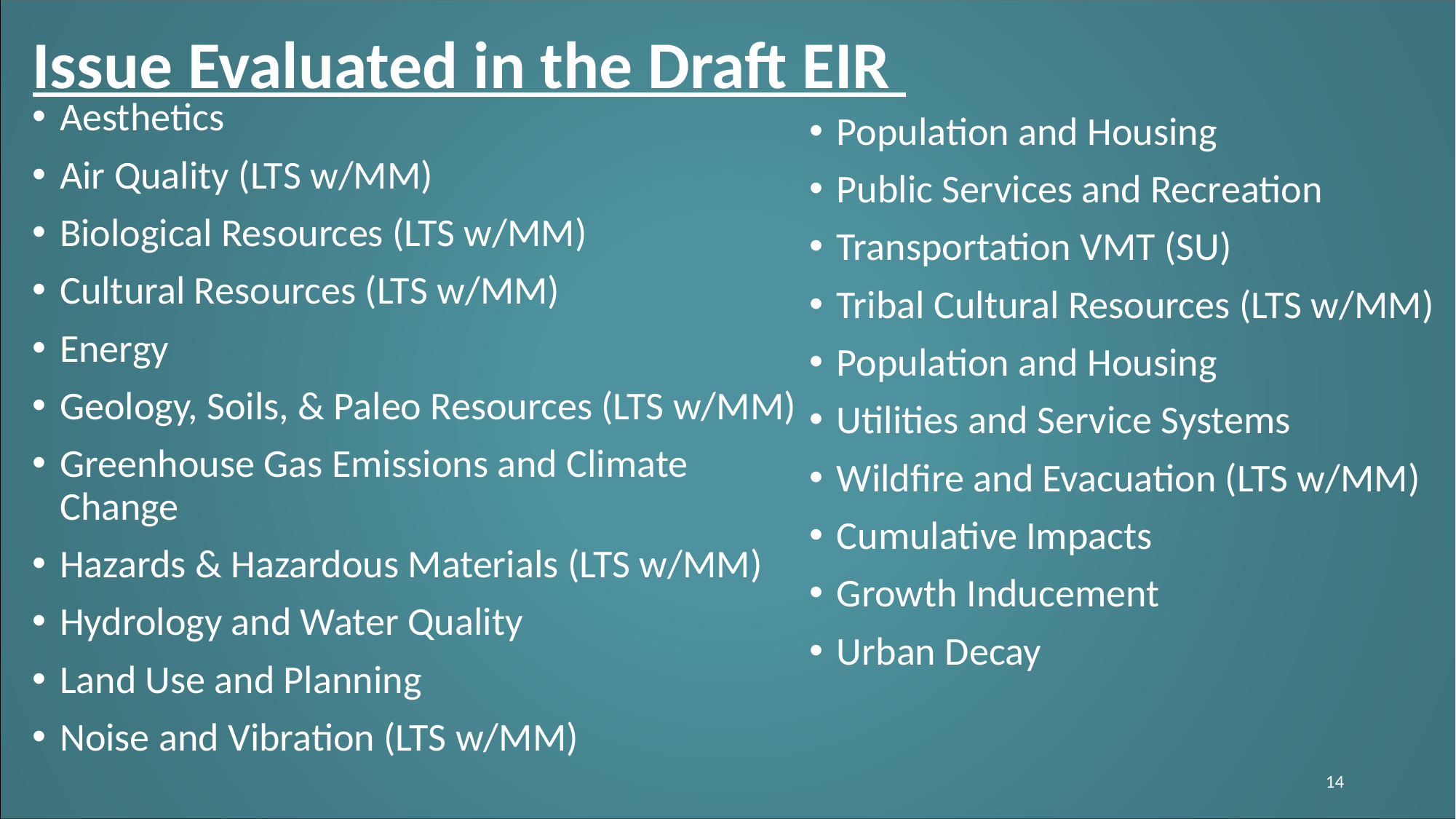

# Issue Evaluated in the Draft EIR
Aesthetics
Air Quality (LTS w/MM)
Biological Resources (LTS w/MM)
Cultural Resources (LTS w/MM)
Energy
Geology, Soils, & Paleo Resources (LTS w/MM)
Greenhouse Gas Emissions and Climate Change
Hazards & Hazardous Materials (LTS w/MM)
Hydrology and Water Quality
Land Use and Planning
Noise and Vibration (LTS w/MM)

Population and Housing
Public Services and Recreation
Transportation VMT (SU)
Tribal Cultural Resources (LTS w/MM)
Population and Housing
Utilities and Service Systems
Wildfire and Evacuation (LTS w/MM)
Cumulative Impacts
Growth Inducement
Urban Decay

14